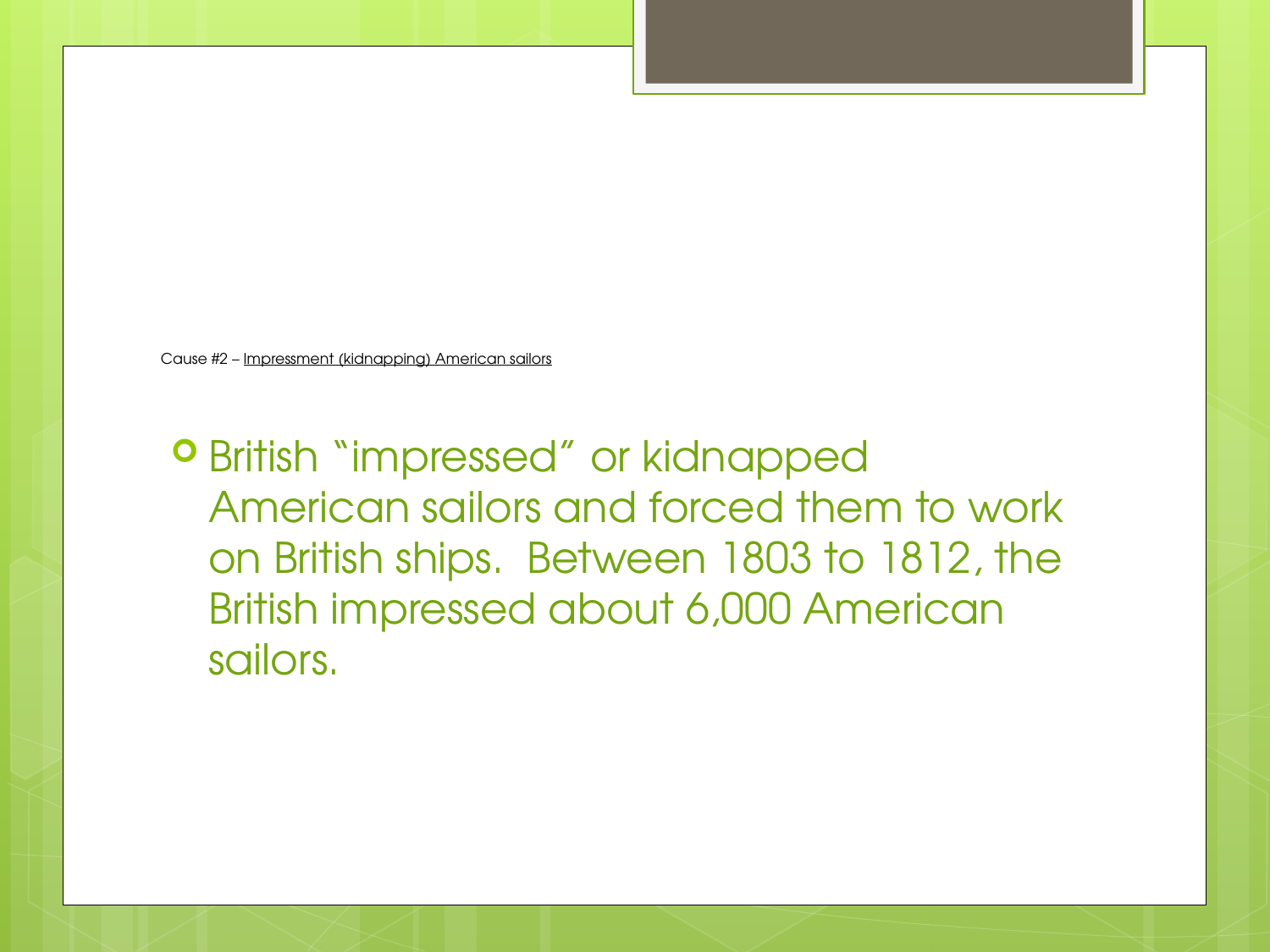

# Cause #2 – Impressment (kidnapping) American sailors
British “impressed” or kidnapped American sailors and forced them to work on British ships.  Between 1803 to 1812, the British impressed about 6,000 American sailors.